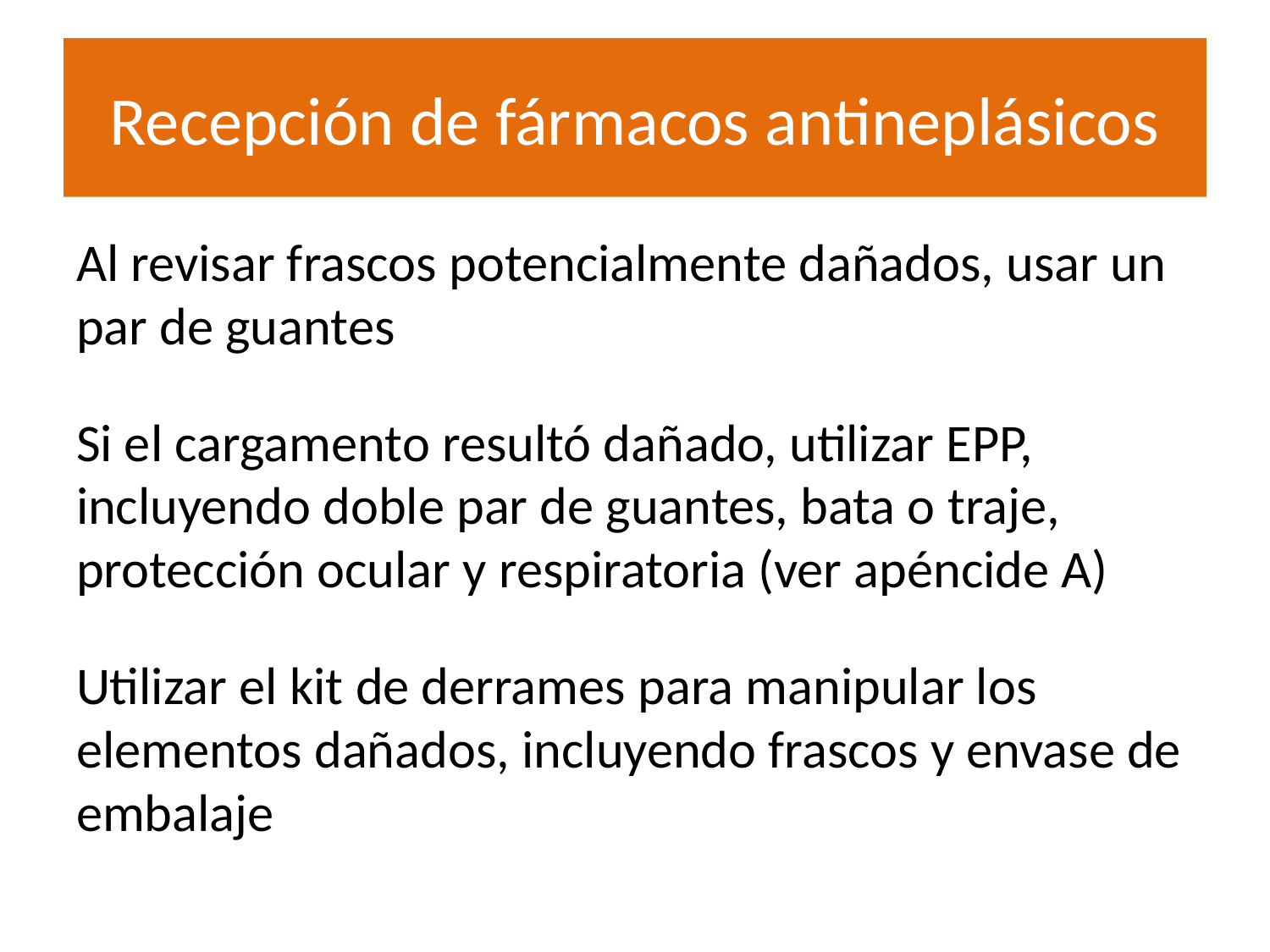

# Recepción de fármacos antineplásicos
Al revisar frascos potencialmente dañados, usar un par de guantes
Si el cargamento resultó dañado, utilizar EPP, incluyendo doble par de guantes, bata o traje, protección ocular y respiratoria (ver apéncide A)
Utilizar el kit de derrames para manipular los elementos dañados, incluyendo frascos y envase de embalaje